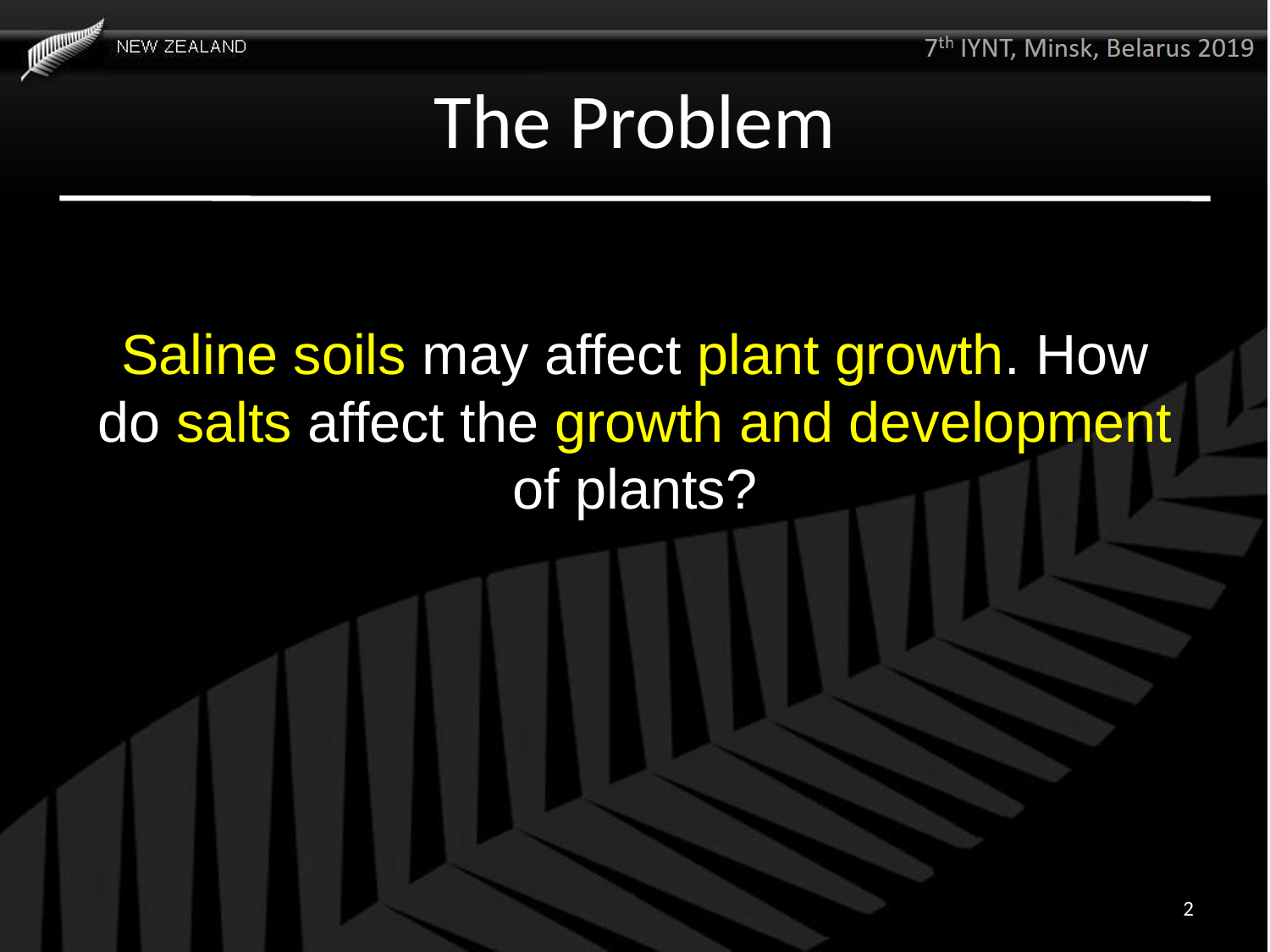

# The Problem

Saline soils may affect plant growth. How do salts affect the growth and development of plants?

2